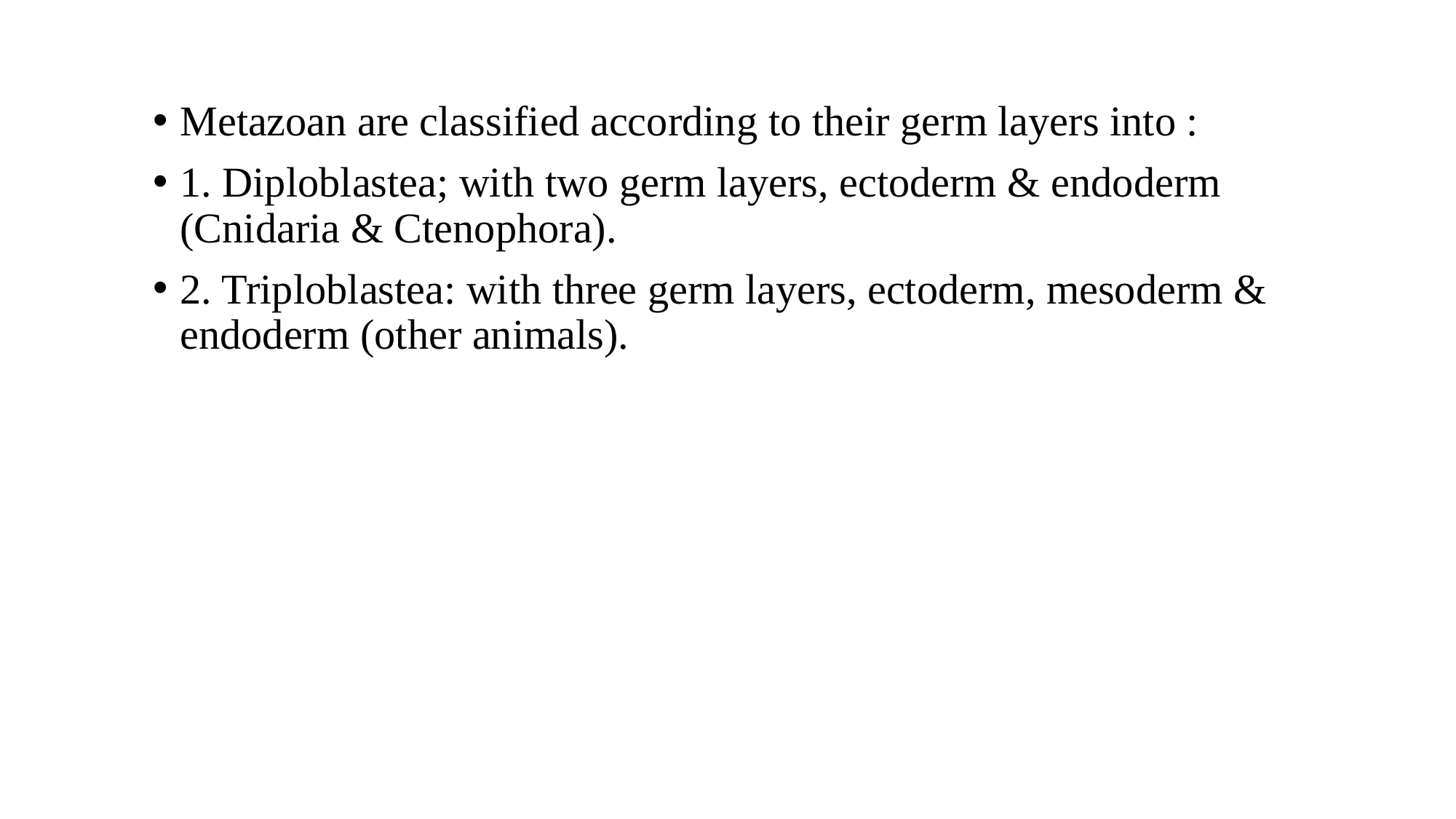

Metazoan are classified according to their germ layers into :
1. Diploblastea; with two germ layers, ectoderm & endoderm (Cnidaria & Ctenophora).
2. Triploblastea: with three germ layers, ectoderm, mesoderm & endoderm (other animals).